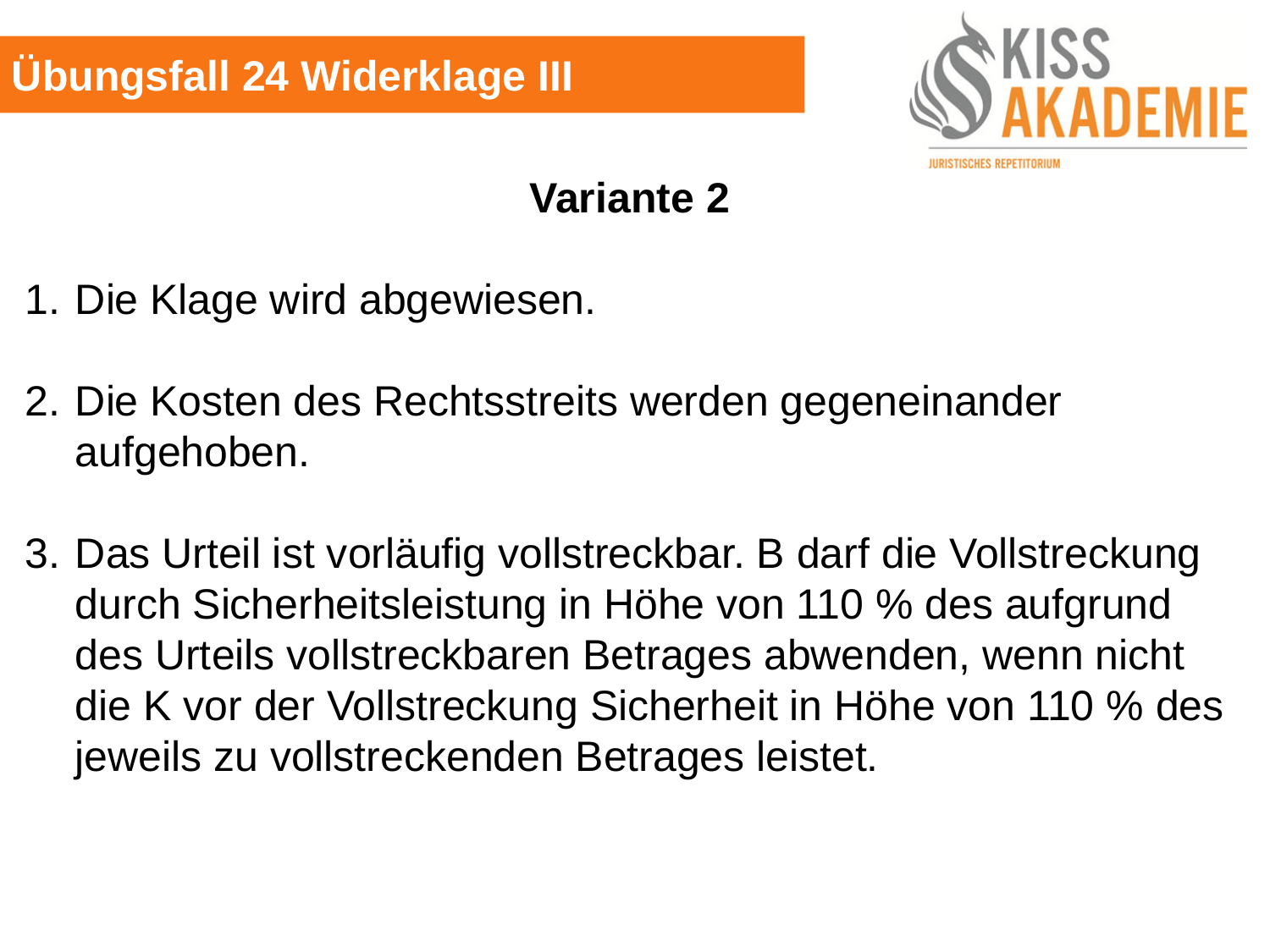

Übungsfall 24 Widerklage III

Variante 2

1. 	Die Klage wird abgewiesen.

2.	Die Kosten des Rechtsstreits werden gegeneinander aufgehoben.

3.	Das Urteil ist vorläufig vollstreckbar. B darf die Vollstreckung durch Sicherheitsleistung in Höhe von 110 % des aufgrund des Urteils vollstreckbaren Betrages abwenden, wenn nicht die K vor der Vollstreckung Sicherheit in Höhe von 110 % des jeweils zu vollstreckenden Betrages leistet.